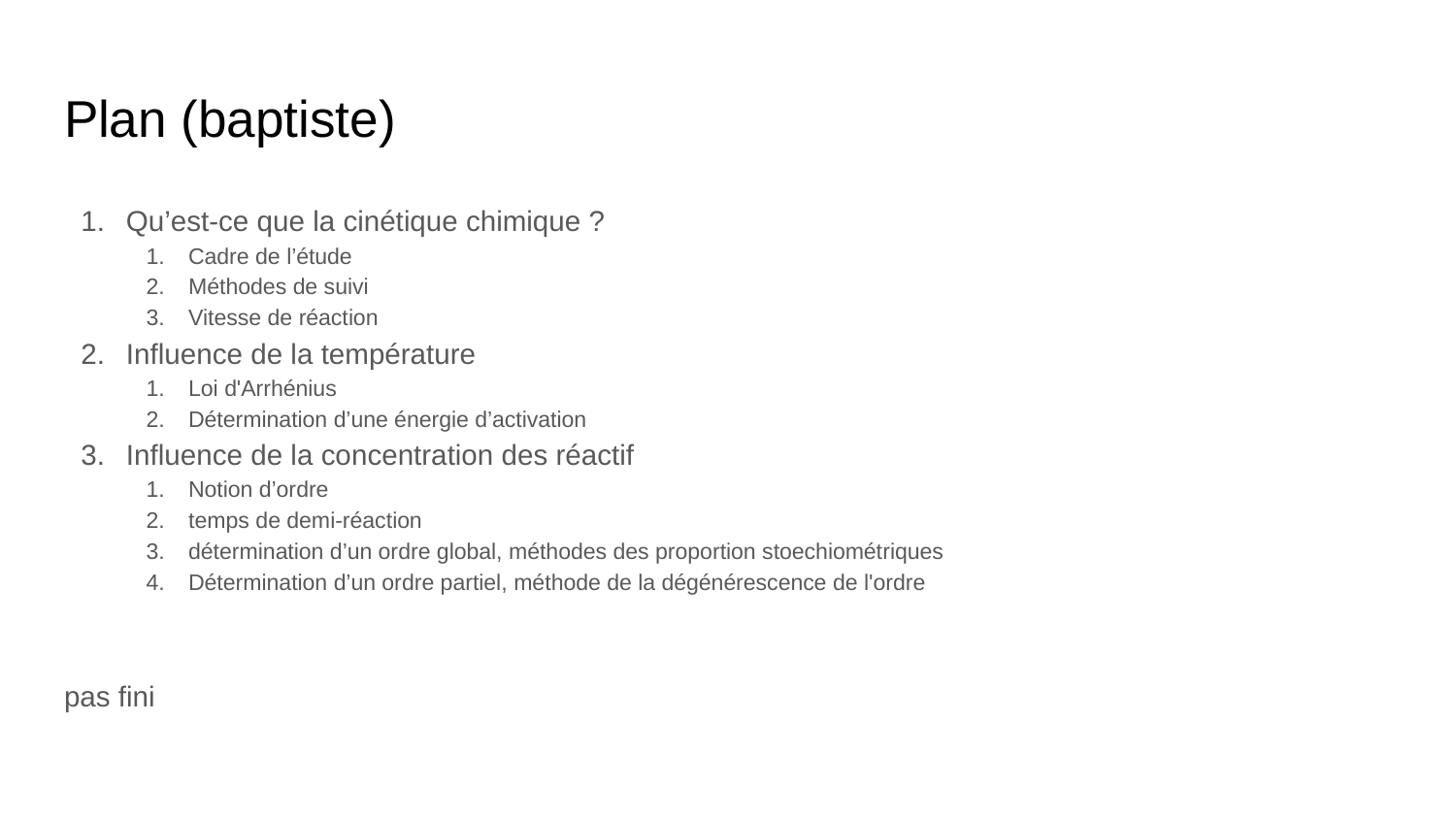

# Plan (baptiste)
Qu’est-ce que la cinétique chimique ?
Cadre de l’étude
Méthodes de suivi
Vitesse de réaction
Influence de la température
Loi d'Arrhénius
Détermination d’une énergie d’activation
Influence de la concentration des réactif
Notion d’ordre
temps de demi-réaction
détermination d’un ordre global, méthodes des proportion stoechiométriques
Détermination d’un ordre partiel, méthode de la dégénérescence de l'ordre

pas fini